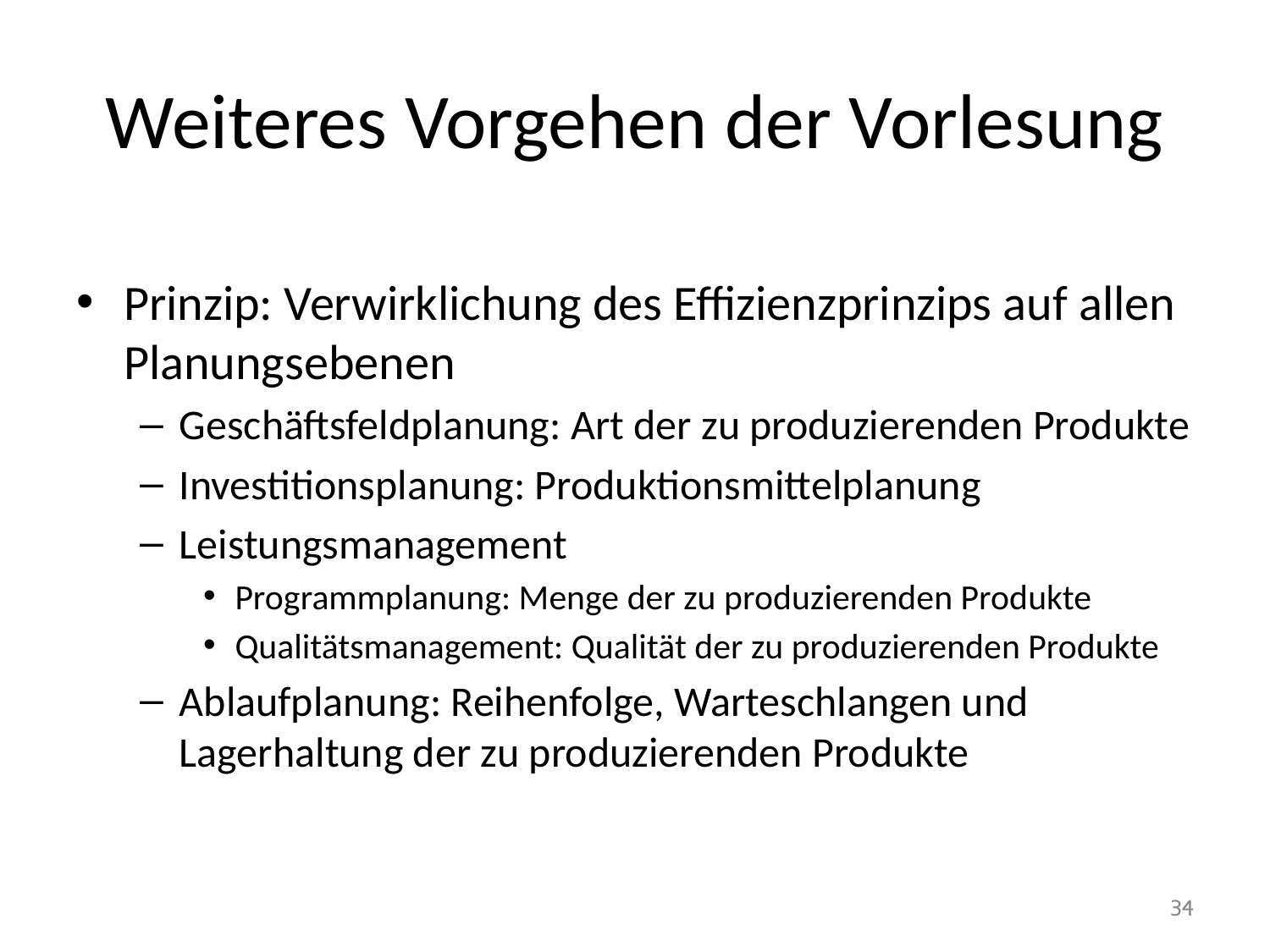

# Weiteres Vorgehen der Vorlesung
Prinzip: Verwirklichung des Effizienzprinzips auf allen Planungsebenen
Geschäftsfeldplanung: Art der zu produzierenden Produkte
Investitionsplanung: Produktionsmittelplanung
Leistungsmanagement
Programmplanung: Menge der zu produzierenden Produkte
Qualitätsmanagement: Qualität der zu produzierenden Produkte
Ablaufplanung: Reihenfolge, Warteschlangen und Lagerhaltung der zu produzierenden Produkte
34